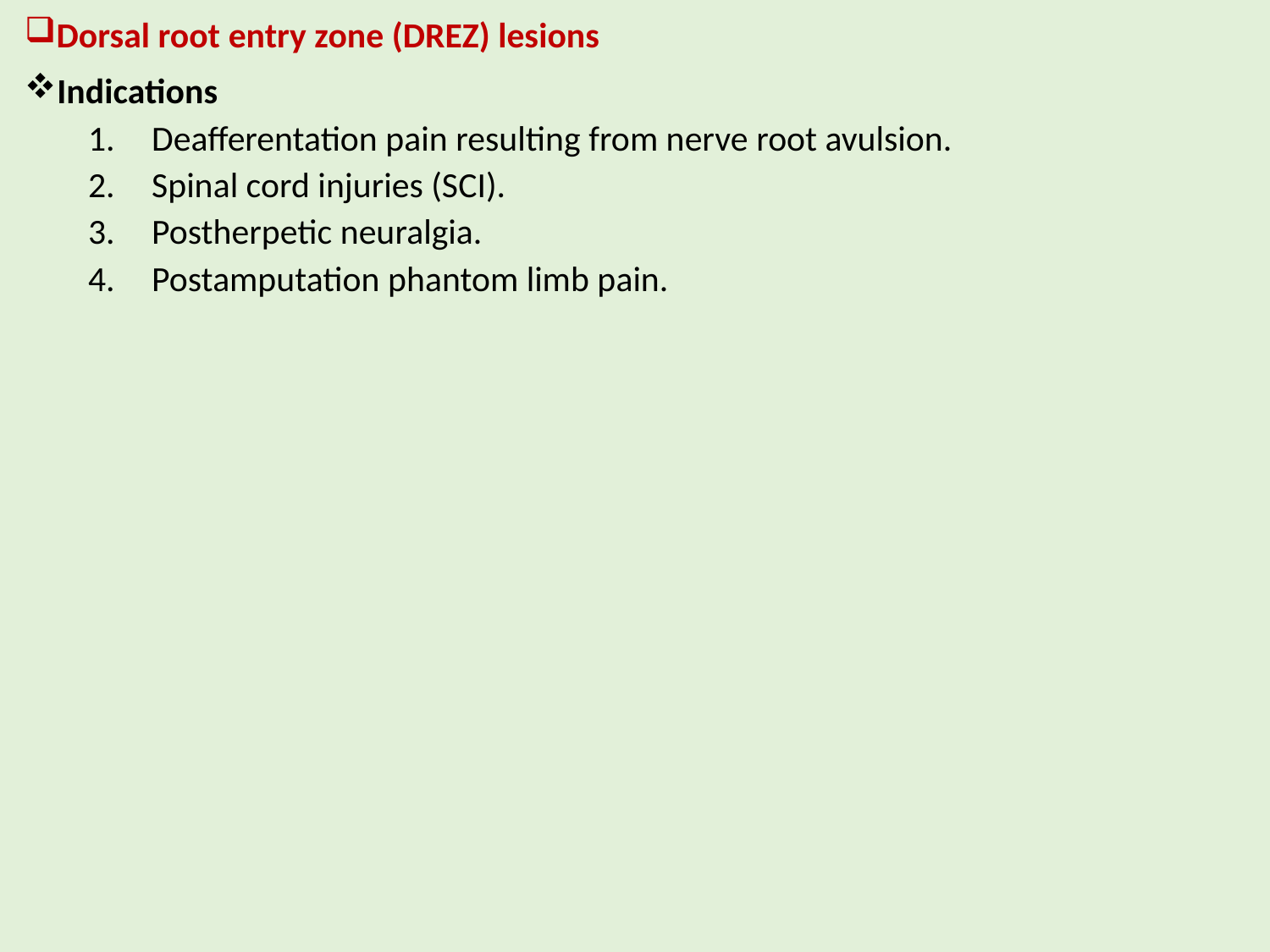

Dorsal root entry zone (DREZ) lesions
Indications
Deaﬀerentation pain resulting from nerve root avulsion.
Spinal cord injuries (SCI).
Postherpetic neuralgia.
Postamputation phantom limb pain.